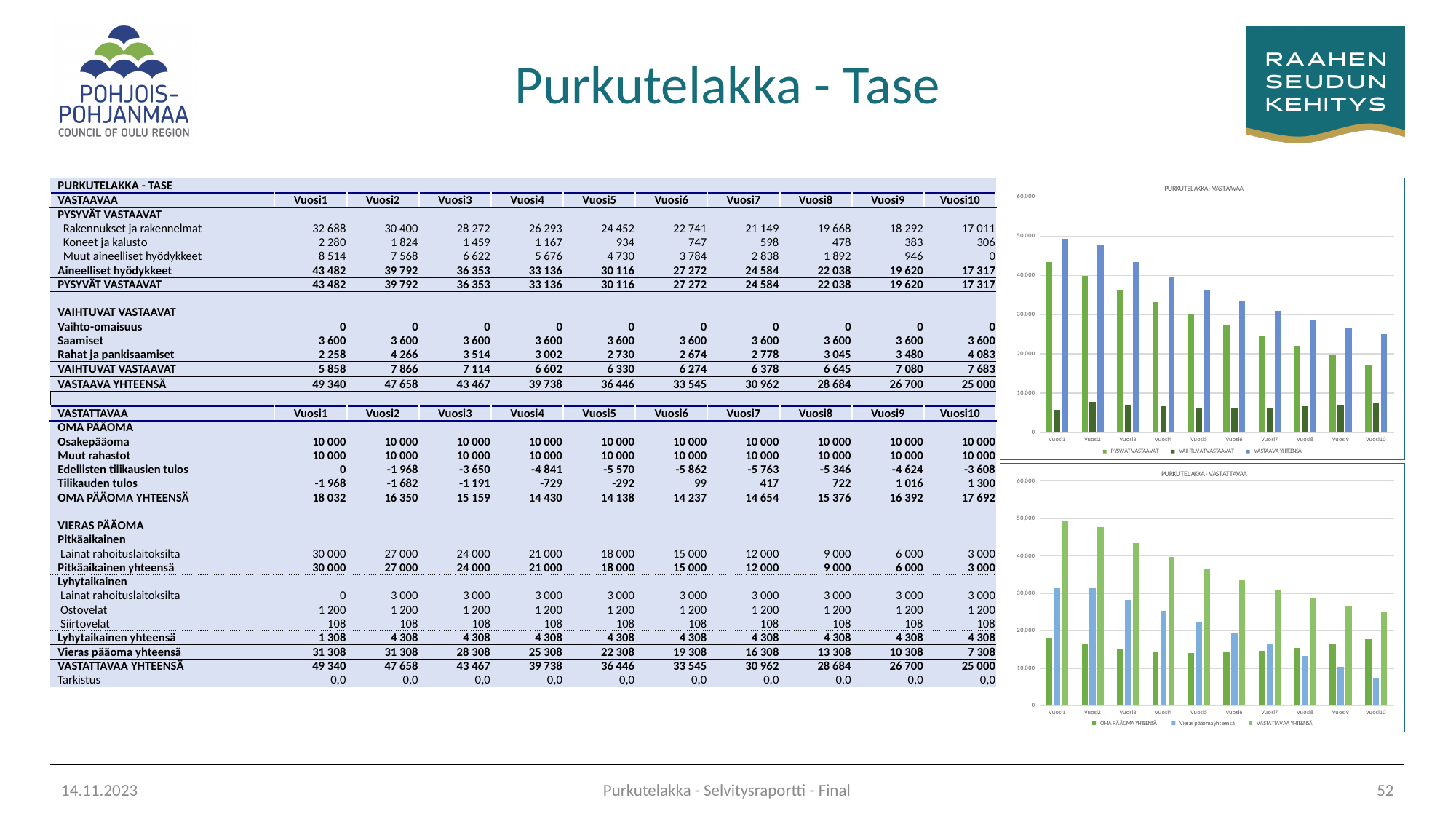

# Purkutelakka - Tase
| PURKUTELAKKA - TASE |  |  |  |  |  |  |  |  |  |  |
| --- | --- | --- | --- | --- | --- | --- | --- | --- | --- | --- |
| VASTAAVAA | Vuosi1 | Vuosi2 | Vuosi3 | Vuosi4 | Vuosi5 | Vuosi6 | Vuosi7 | Vuosi8 | Vuosi9 | Vuosi10 |
| PYSYVÄT VASTAAVAT |  |  |  |  |  |  |  |  |  |  |
| Rakennukset ja rakennelmat | 32 688 | 30 400 | 28 272 | 26 293 | 24 452 | 22 741 | 21 149 | 19 668 | 18 292 | 17 011 |
| Koneet ja kalusto | 2 280 | 1 824 | 1 459 | 1 167 | 934 | 747 | 598 | 478 | 383 | 306 |
| Muut aineelliset hyödykkeet | 8 514 | 7 568 | 6 622 | 5 676 | 4 730 | 3 784 | 2 838 | 1 892 | 946 | 0 |
| Aineelliset hyödykkeet | 43 482 | 39 792 | 36 353 | 33 136 | 30 116 | 27 272 | 24 584 | 22 038 | 19 620 | 17 317 |
| PYSYVÄT VASTAAVAT | 43 482 | 39 792 | 36 353 | 33 136 | 30 116 | 27 272 | 24 584 | 22 038 | 19 620 | 17 317 |
|  |  |  |  |  |  |  |  |  |  |  |
| VAIHTUVAT VASTAAVAT |  |  |  |  |  |  |  |  |  |  |
| Vaihto-omaisuus | 0 | 0 | 0 | 0 | 0 | 0 | 0 | 0 | 0 | 0 |
| Saamiset | 3 600 | 3 600 | 3 600 | 3 600 | 3 600 | 3 600 | 3 600 | 3 600 | 3 600 | 3 600 |
| Rahat ja pankisaamiset | 2 258 | 4 266 | 3 514 | 3 002 | 2 730 | 2 674 | 2 778 | 3 045 | 3 480 | 4 083 |
| VAIHTUVAT VASTAAVAT | 5 858 | 7 866 | 7 114 | 6 602 | 6 330 | 6 274 | 6 378 | 6 645 | 7 080 | 7 683 |
| VASTAAVA YHTEENSÄ | 49 340 | 47 658 | 43 467 | 39 738 | 36 446 | 33 545 | 30 962 | 28 684 | 26 700 | 25 000 |
|  |  |  |  |  |  |  |  |  |  |  |
| VASTATTAVAA | Vuosi1 | Vuosi2 | Vuosi3 | Vuosi4 | Vuosi5 | Vuosi6 | Vuosi7 | Vuosi8 | Vuosi9 | Vuosi10 |
| OMA PÄÄOMA |  |  |  |  |  |  |  |  |  |  |
| Osakepääoma | 10 000 | 10 000 | 10 000 | 10 000 | 10 000 | 10 000 | 10 000 | 10 000 | 10 000 | 10 000 |
| Muut rahastot | 10 000 | 10 000 | 10 000 | 10 000 | 10 000 | 10 000 | 10 000 | 10 000 | 10 000 | 10 000 |
| Edellisten tilikausien tulos | 0 | -1 968 | -3 650 | -4 841 | -5 570 | -5 862 | -5 763 | -5 346 | -4 624 | -3 608 |
| Tilikauden tulos | -1 968 | -1 682 | -1 191 | -729 | -292 | 99 | 417 | 722 | 1 016 | 1 300 |
| OMA PÄÄOMA YHTEENSÄ | 18 032 | 16 350 | 15 159 | 14 430 | 14 138 | 14 237 | 14 654 | 15 376 | 16 392 | 17 692 |
|  |  |  |  |  |  |  |  |  |  |  |
| VIERAS PÄÄOMA |  |  |  |  |  |  |  |  |  |  |
| Pitkäaikainen |  |  |  |  |  |  |  |  |  |  |
| Lainat rahoituslaitoksilta | 30 000 | 27 000 | 24 000 | 21 000 | 18 000 | 15 000 | 12 000 | 9 000 | 6 000 | 3 000 |
| Pitkäaikainen yhteensä | 30 000 | 27 000 | 24 000 | 21 000 | 18 000 | 15 000 | 12 000 | 9 000 | 6 000 | 3 000 |
| Lyhytaikainen |  |  |  |  |  |  |  |  |  |  |
| Lainat rahoituslaitoksilta | 0 | 3 000 | 3 000 | 3 000 | 3 000 | 3 000 | 3 000 | 3 000 | 3 000 | 3 000 |
| Ostovelat | 1 200 | 1 200 | 1 200 | 1 200 | 1 200 | 1 200 | 1 200 | 1 200 | 1 200 | 1 200 |
| Siirtovelat | 108 | 108 | 108 | 108 | 108 | 108 | 108 | 108 | 108 | 108 |
| Lyhytaikainen yhteensä | 1 308 | 4 308 | 4 308 | 4 308 | 4 308 | 4 308 | 4 308 | 4 308 | 4 308 | 4 308 |
| Vieras pääoma yhteensä | 31 308 | 31 308 | 28 308 | 25 308 | 22 308 | 19 308 | 16 308 | 13 308 | 10 308 | 7 308 |
| VASTATTAVAA YHTEENSÄ | 49 340 | 47 658 | 43 467 | 39 738 | 36 446 | 33 545 | 30 962 | 28 684 | 26 700 | 25 000 |
| Tarkistus | 0,0 | 0,0 | 0,0 | 0,0 | 0,0 | 0,0 | 0,0 | 0,0 | 0,0 | 0,0 |

### Chart: PURKUTELAKKA - VASTAAVAA

| Category | PYSYVÄT VASTAAVAT | VAIHTUVAT VASTAAVAT | VASTAAVA YHTEENSÄ |
|---|---|---|---|
| Vuosi1 | 43481.826 | 5857.869739179208 | 49339.69573917921 |
| Vuosi2 | 39791.67818 | 7865.98790315041 | 47657.66608315041 |
| Vuosi3 | 36352.900707400004 | 7114.106067121618 | 43467.00677452162 |
| Vuosi4 | 33136.041657882 | 6602.224231092827 | 39738.26588897483 |
| Vuosi5 | 30116.08194183026 | 6330.342395064039 | 36446.4243368943 |
| Vuosi6 | 27271.650765902144 | 6273.72316142662 | 33545.373927328765 |
| Vuosi7 | 24584.390860288993 | 6377.669673726217 | 30962.06053401521 |
| Vuosi8 | 22038.444018468766 | 6645.353573267228 | 28683.797591735995 |
| Vuosi9 | 19620.03335189595 | 7079.530237758761 | 26699.56358965471 |
| Vuosi10 | 17317.123349039237 | 7682.606769507063 | 24999.7301185463 |

### Chart: PURKUTELAKKA - VASTATTAVAA

| Category | OMA PÄÄOMA YHTEENSÄ | Vieras pääoma yhteensä | VASTATTAVAA YHTEENSÄ |
|---|---|---|---|
| Vuosi1 | 18031.744163971205 | 31307.951575208 | 49339.69573917921 |
| Vuosi2 | 16349.714507942412 | 31307.951575208004 | 47657.66608315041 |
| Vuosi3 | 15159.055199313621 | 28307.951575208004 | 43467.00677452162 |
| Vuosi4 | 14430.314313766827 | 25307.951575208004 | 39738.26588897483 |
| Vuosi5 | 14138.472761686293 | 22307.951575208004 | 36446.4243368943 |
| Vuosi6 | 14237.422352120764 | 19307.951575208004 | 33545.373927328765 |
| Vuosi7 | 14654.10895880721 | 16307.951575208002 | 30962.06053401521 |
| Vuosi8 | 15375.84601652799 | 13307.951575208002 | 28683.797591735995 |
| Vuosi9 | 16391.612014446706 | 10307.951575208002 | 26699.56358965471 |
| Vuosi10 | 17691.778543338296 | 7307.951575208002 | 24999.7301185463 |
14.11.2023
Purkutelakka - Selvitysraportti - Final
52